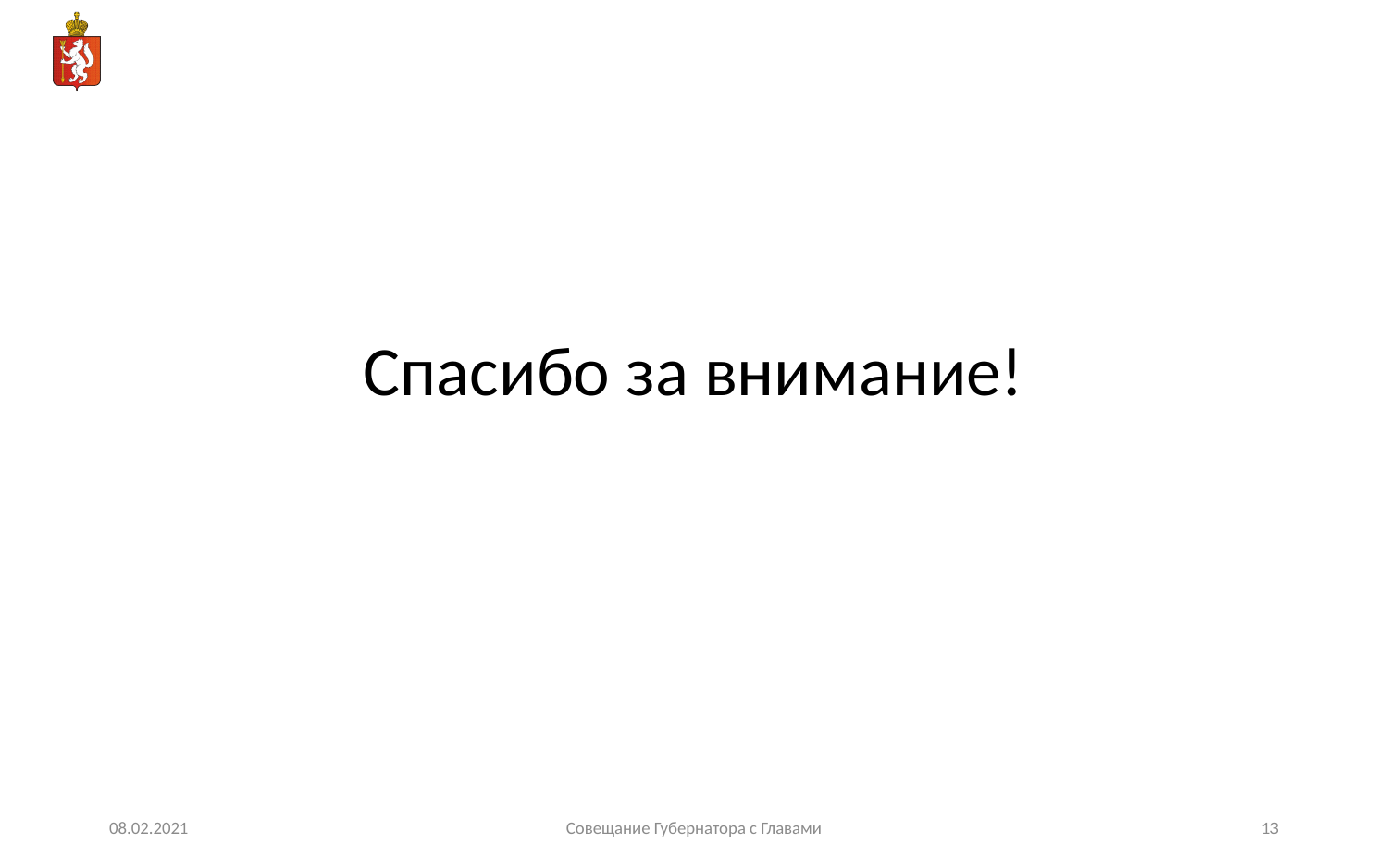

#

Спасибо за внимание!
08.02.2021
Совещание Губернатора с Главами
13